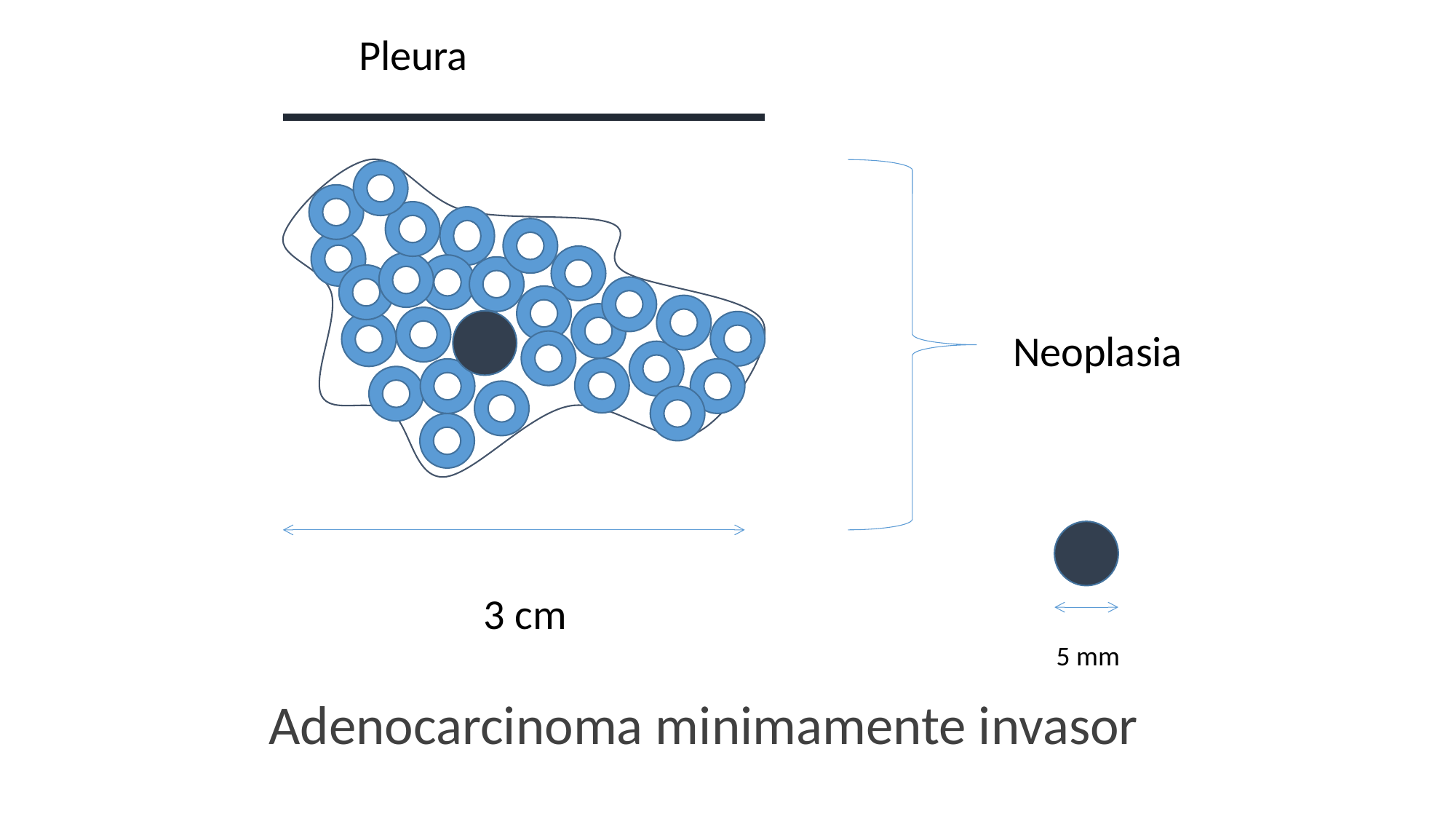

Pleura

Neoplasia

                 3 cm
5 mm
Adenocarcinoma minimamente invasor